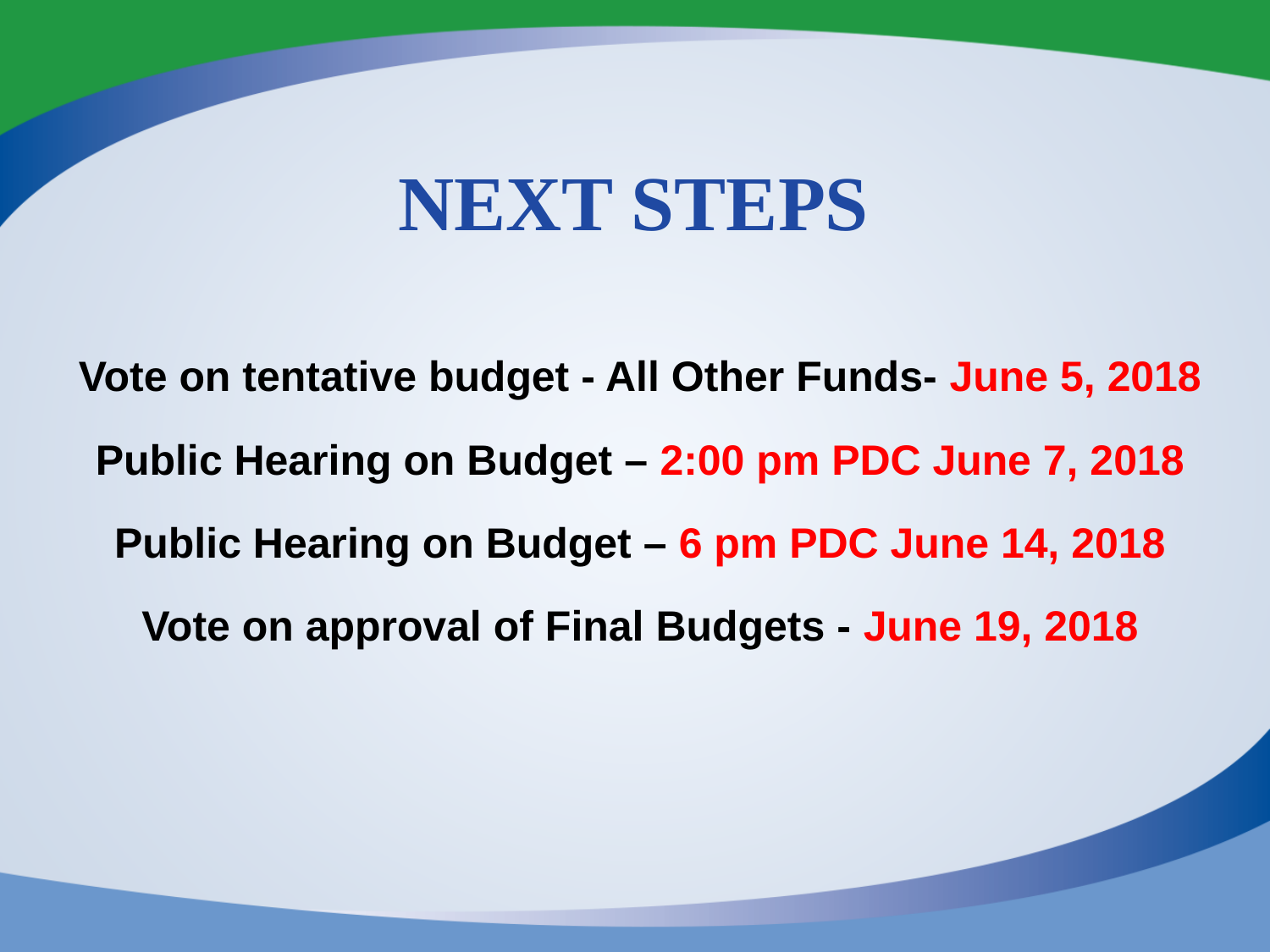

# NEXT STEPS
Vote on tentative budget - All Other Funds- June 5, 2018
Public Hearing on Budget – 2:00 pm PDC June 7, 2018
Public Hearing on Budget – 6 pm PDC June 14, 2018
Vote on approval of Final Budgets - June 19, 2018